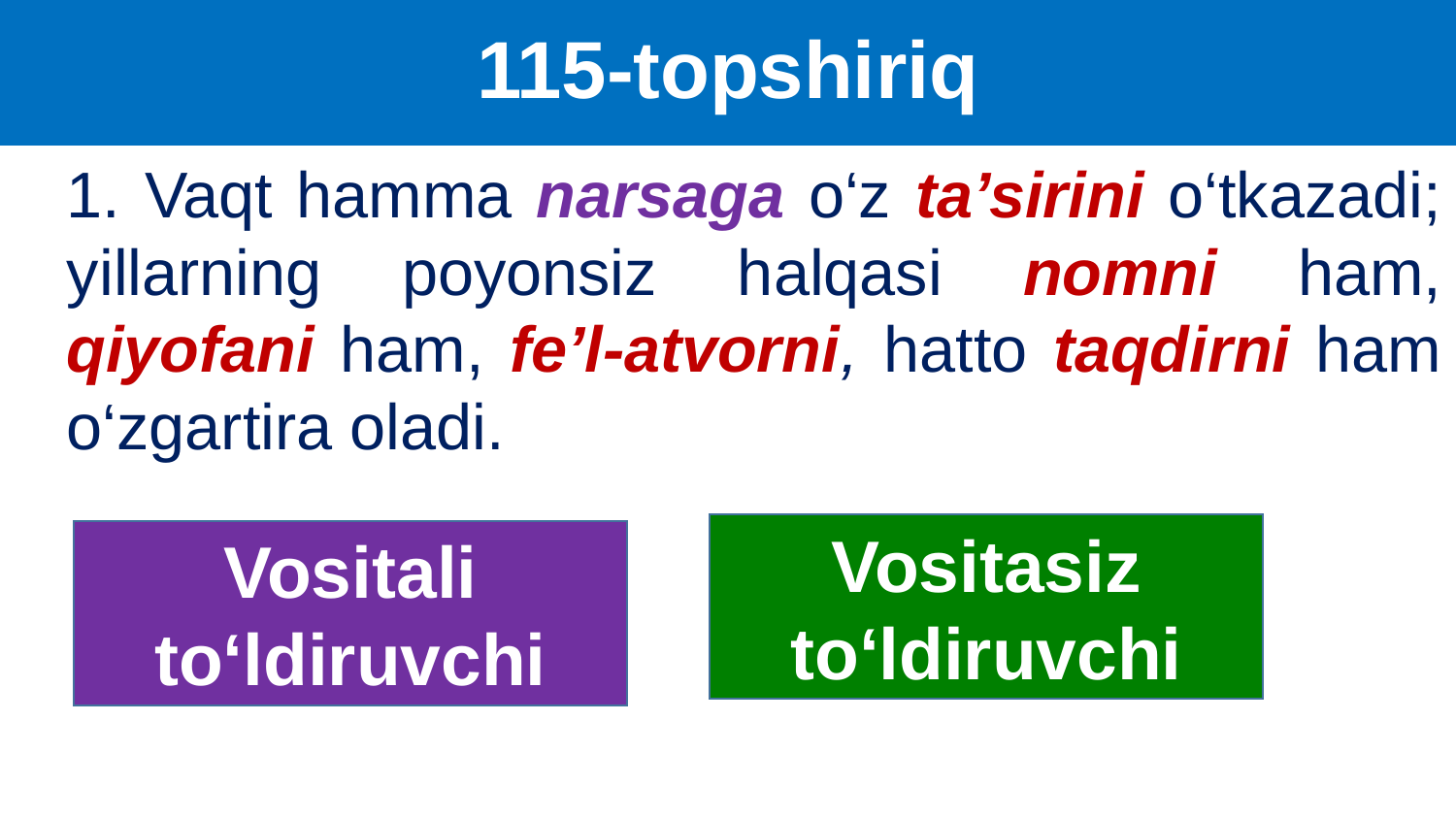

# 115-topshiriq
1. Vaqt hamma narsaga o‘z ta’sirini o‘tkazadi; yillarning poyonsiz halqasi nomni ham, qiyofani ham, fe’l-atvorni, hatto taqdirni ham o‘zgartira oladi.

Vositasiz to‘ldiruvchi
Vositali to‘ldiruvchi